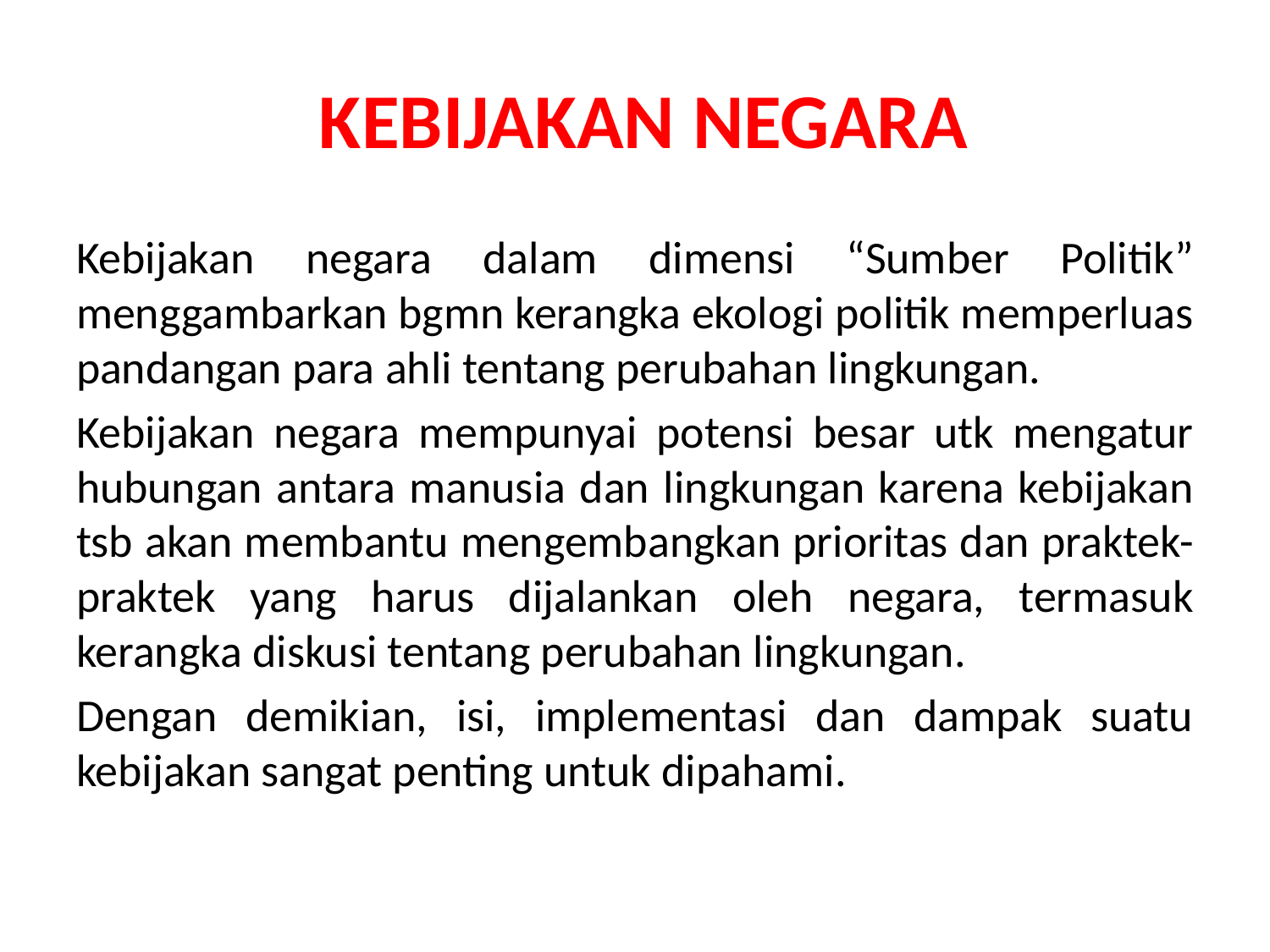

# KEBIJAKAN NEGARA
Kebijakan negara dalam dimensi “Sumber Politik” menggambarkan bgmn kerangka ekologi politik memperluas pandangan para ahli tentang perubahan lingkungan.
Kebijakan negara mempunyai potensi besar utk mengatur hubungan antara manusia dan lingkungan karena kebijakan tsb akan membantu mengembangkan prioritas dan praktek-praktek yang harus dijalankan oleh negara, termasuk kerangka diskusi tentang perubahan lingkungan.
Dengan demikian, isi, implementasi dan dampak suatu kebijakan sangat penting untuk dipahami.